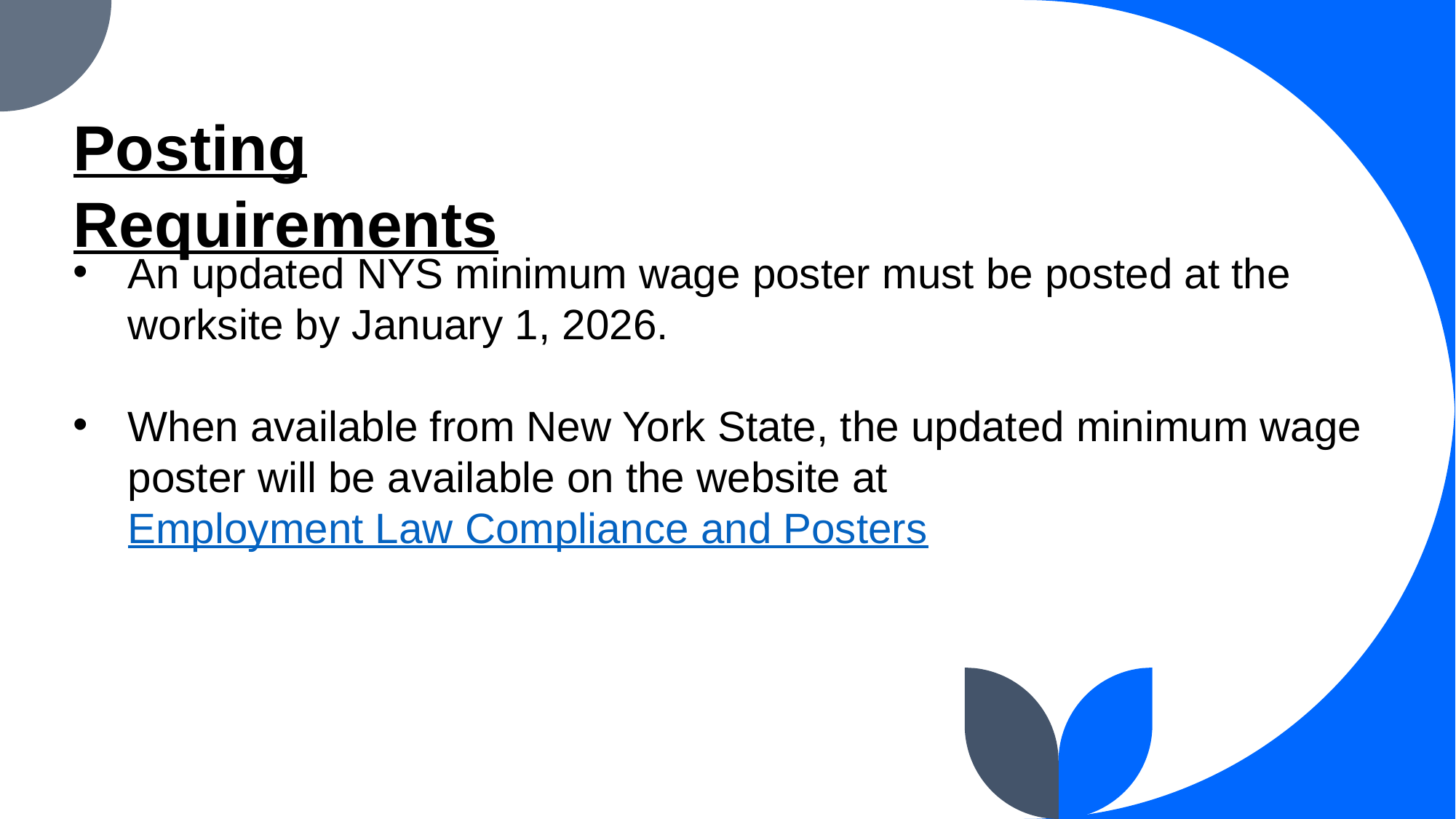

Posting Requirements

An updated NYS minimum wage poster must be posted at the worksite by January 1, 2026.

When available from New York State, the updated minimum wage poster will be available on the website at Employment Law Compliance and Posters